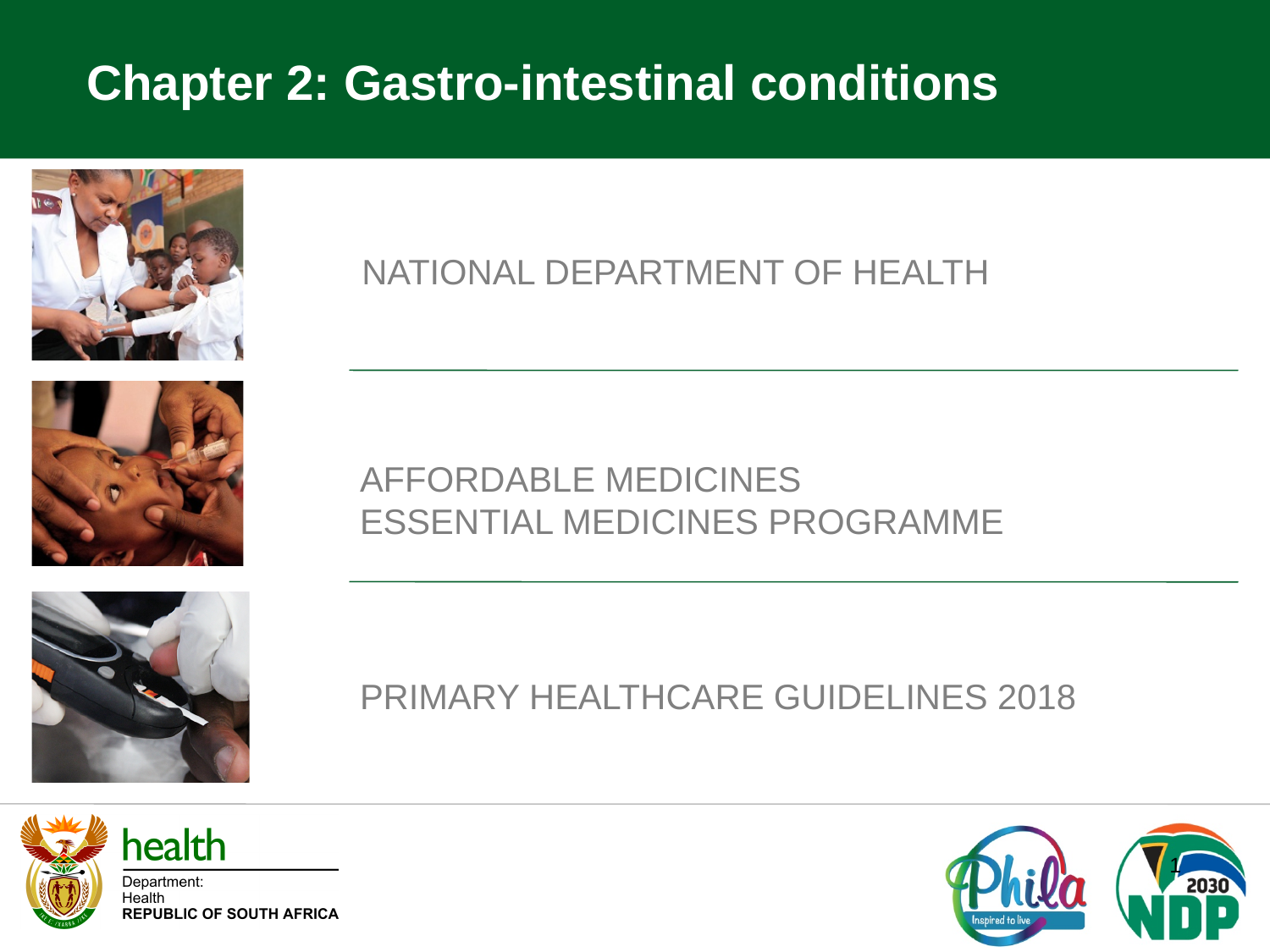

Chapter 2: Gastro-intestinal conditions
NATIONAL DEPARTMENT OF HEALTH
AFFORDABLE MEDICINES
ESSENTIAL MEDICINES PROGRAMME

PRIMARY HEALTHCARE GUIDELINES 2018
1